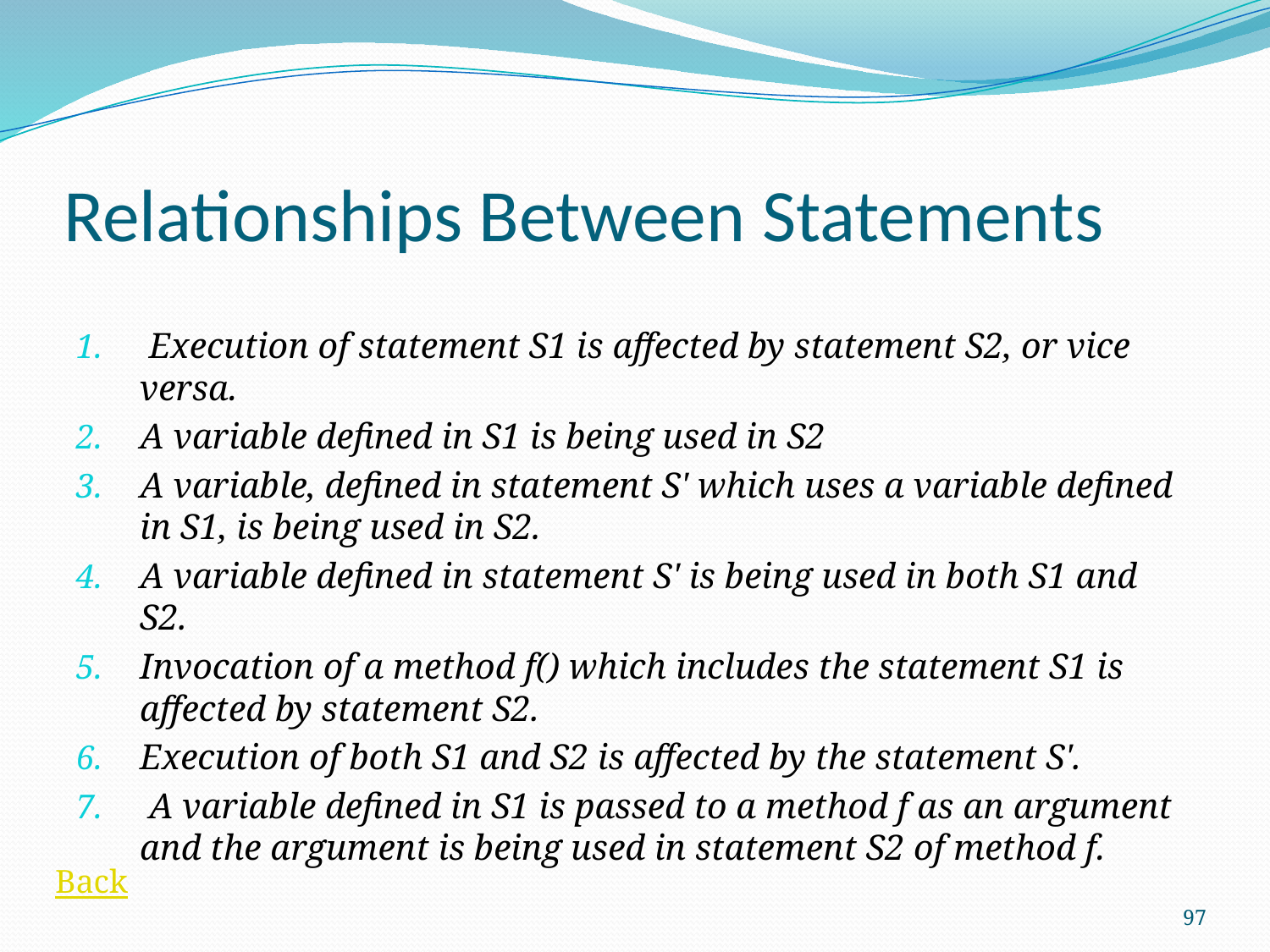

# Relationships Between Statements

 Execution of statement S1 is affected by statement S2, or vice versa.
A variable defined in S1 is being used in S2
A variable, defined in statement S' which uses a variable defined in S1, is being used in S2.
A variable defined in statement S' is being used in both S1 and S2.
Invocation of a method f() which includes the statement S1 is affected by statement S2.
Execution of both S1 and S2 is affected by the statement S'.
 A variable defined in S1 is passed to a method f as an argument and the argument is being used in statement S2 of method f.

Back
97